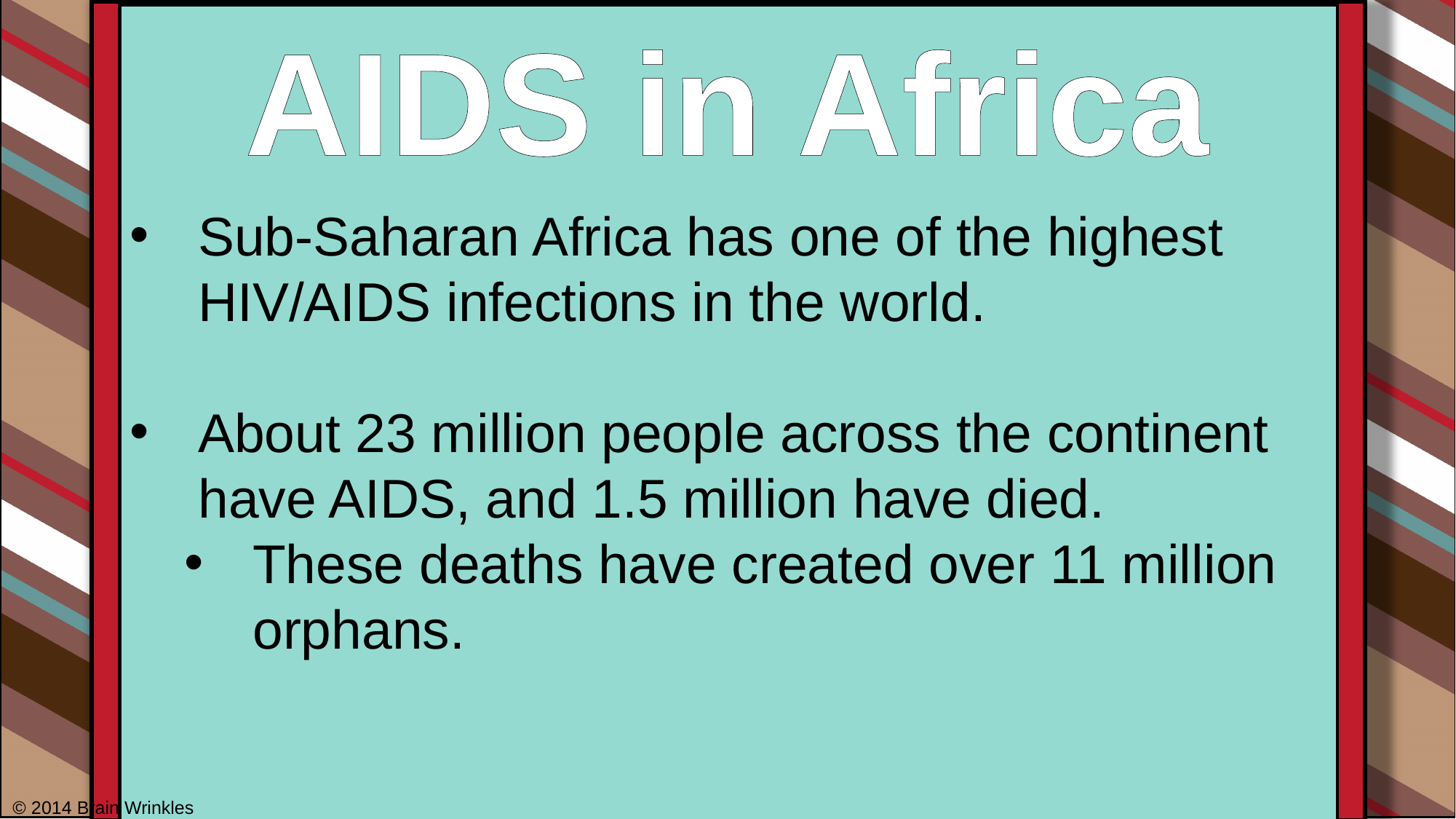

AIDS in Africa

Sub-Saharan Africa has one of the highest HIV/AIDS infections in the world.

About 23 million people across the continent have AIDS, and 1.5 million have died.
These deaths have created over 11 million orphans.

© 2014 Brain Wrinkles